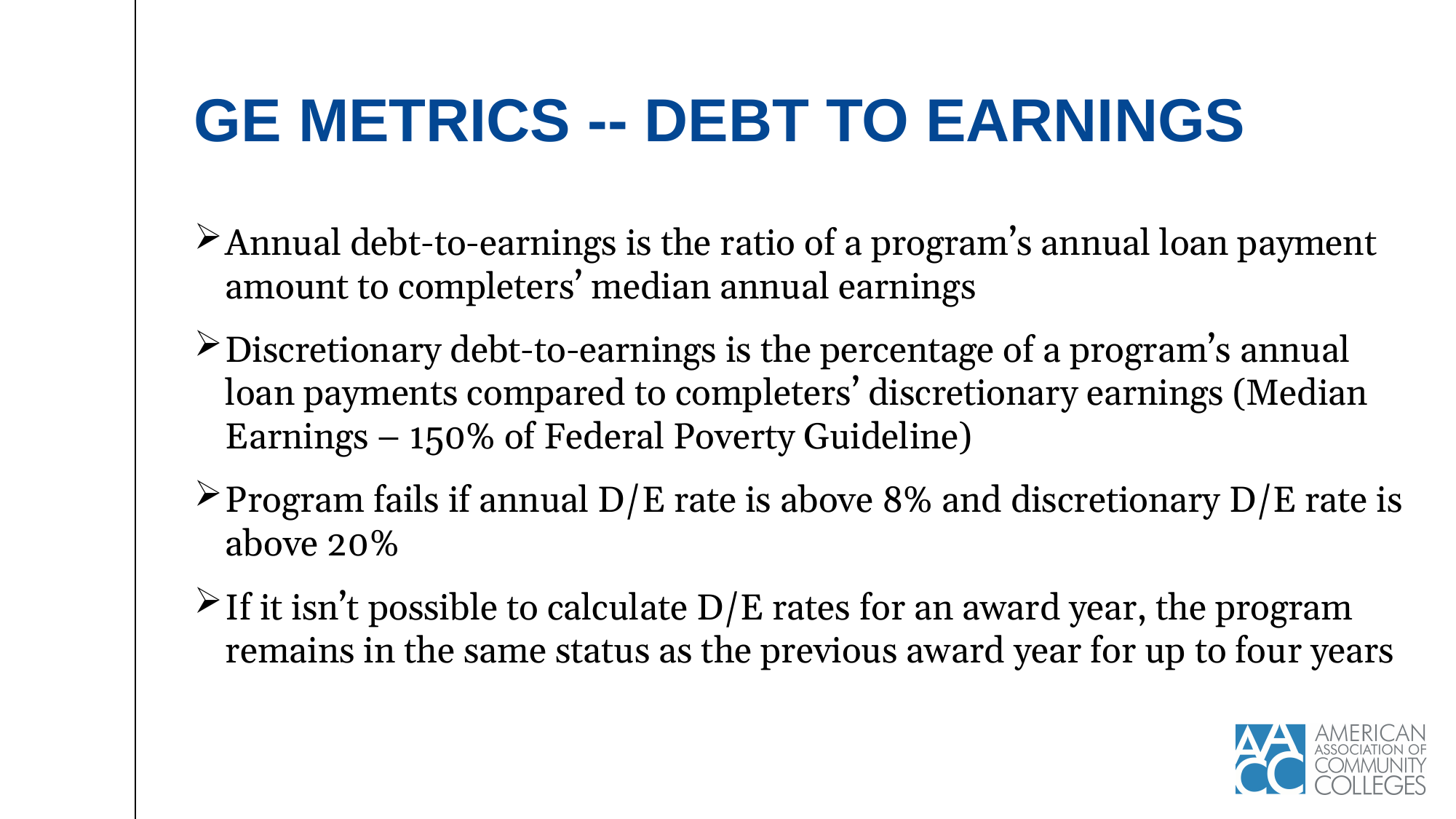

# GE metrics -- Debt to earnings
Annual debt-to-earnings is the ratio of a program’s annual loan payment amount to completers’ median annual earnings
Discretionary debt-to-earnings is the percentage of a program’s annual loan payments compared to completers’ discretionary earnings (Median Earnings – 150% of Federal Poverty Guideline)
Program fails if annual D/E rate is above 8% and discretionary D/E rate is above 20%
If it isn’t possible to calculate D/E rates for an award year, the program remains in the same status as the previous award year for up to four years